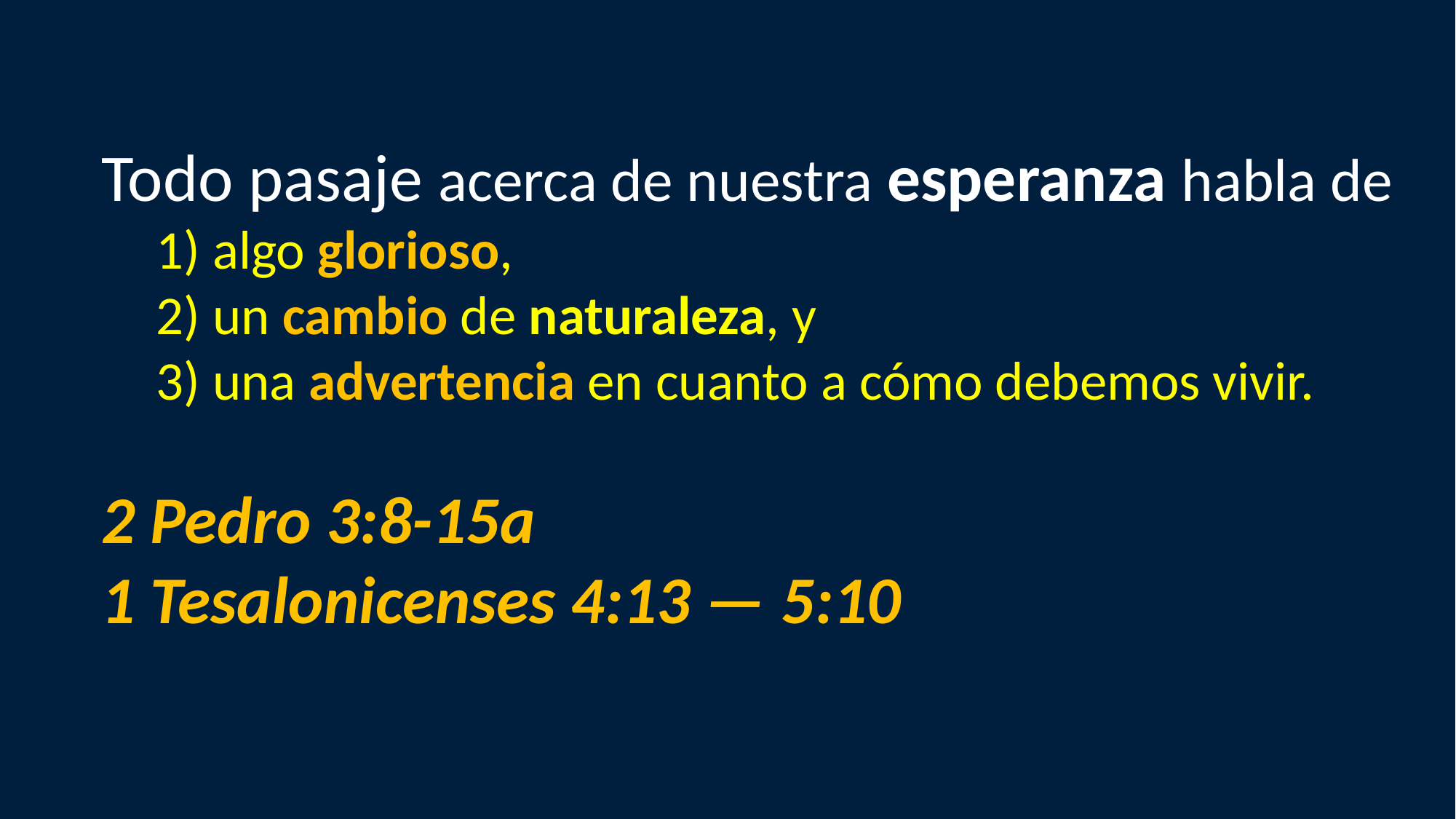

Todo pasaje acerca de nuestra esperanza habla de
1) algo glorioso,
2) un cambio de naturaleza, y
3) una advertencia en cuanto a cómo debemos vivir.

2 Pedro 3:8-15a
1 Tesalonicenses 4:13 — 5:10